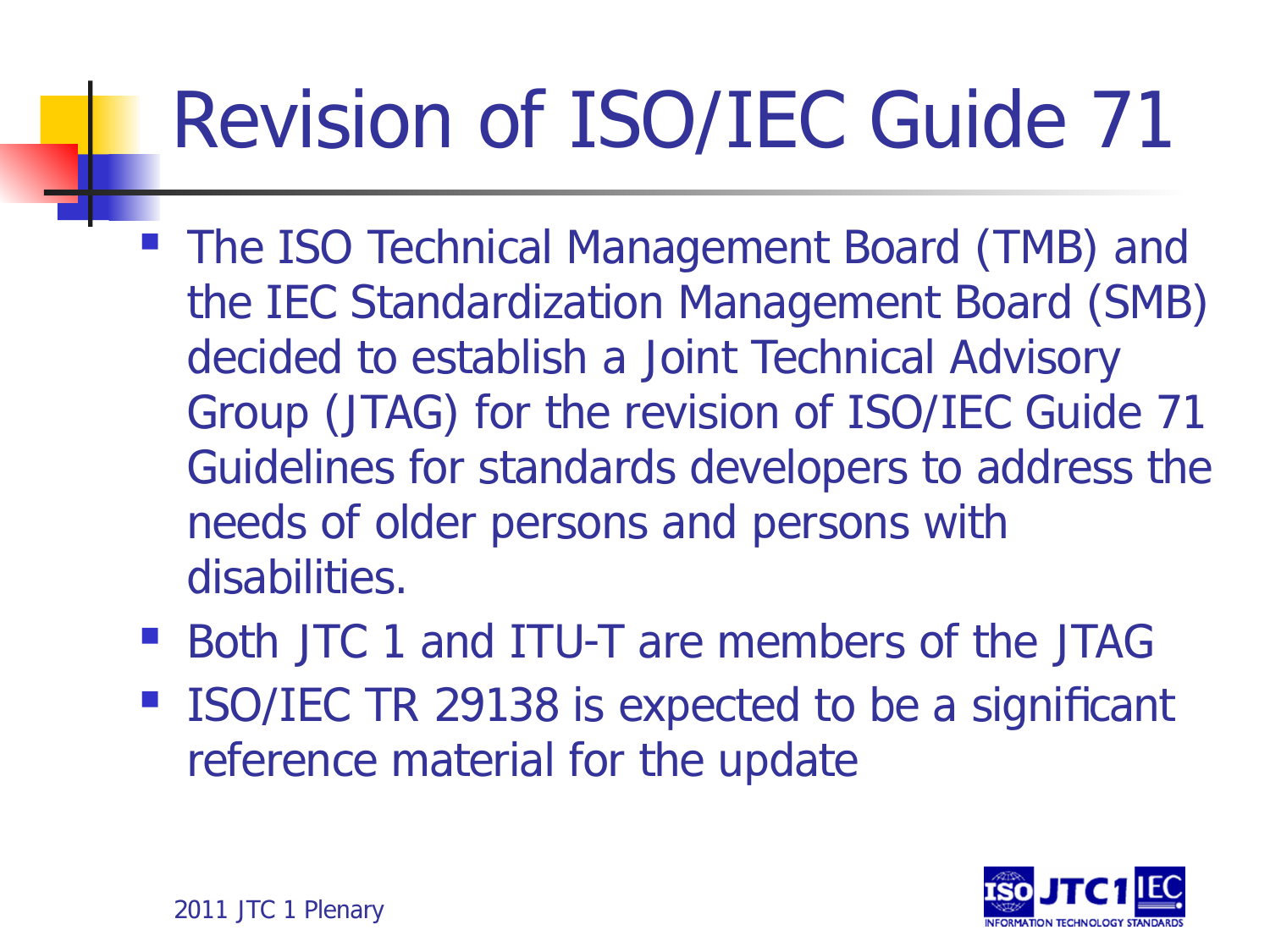

# Revision of ISO/IEC Guide 71
The ISO Technical Management Board (TMB) and the IEC Standardization Management Board (SMB) decided to establish a Joint Technical Advisory Group (JTAG) for the revision of ISO/IEC Guide 71 Guidelines for standards developers to address the needs of older persons and persons with disabilities.
Both JTC 1 and ITU-T are members of the JTAG
ISO/IEC TR 29138 is expected to be a significant reference material for the update
2011 JTC 1 Plenary